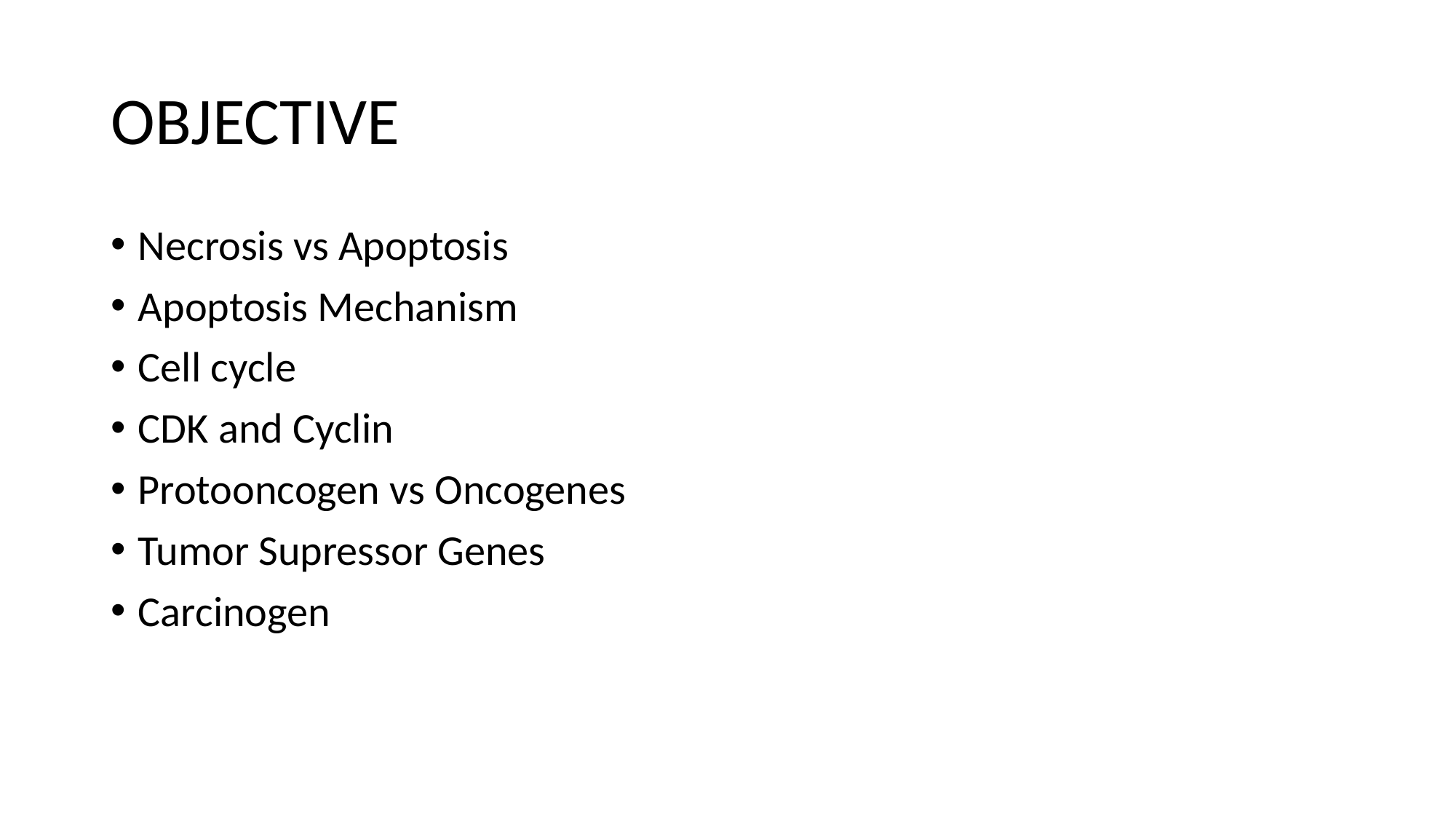

# OBJECTIVE
Necrosis vs Apoptosis
Apoptosis Mechanism
Cell cycle
CDK and Cyclin
Protooncogen vs Oncogenes
Tumor Supressor Genes
Carcinogen